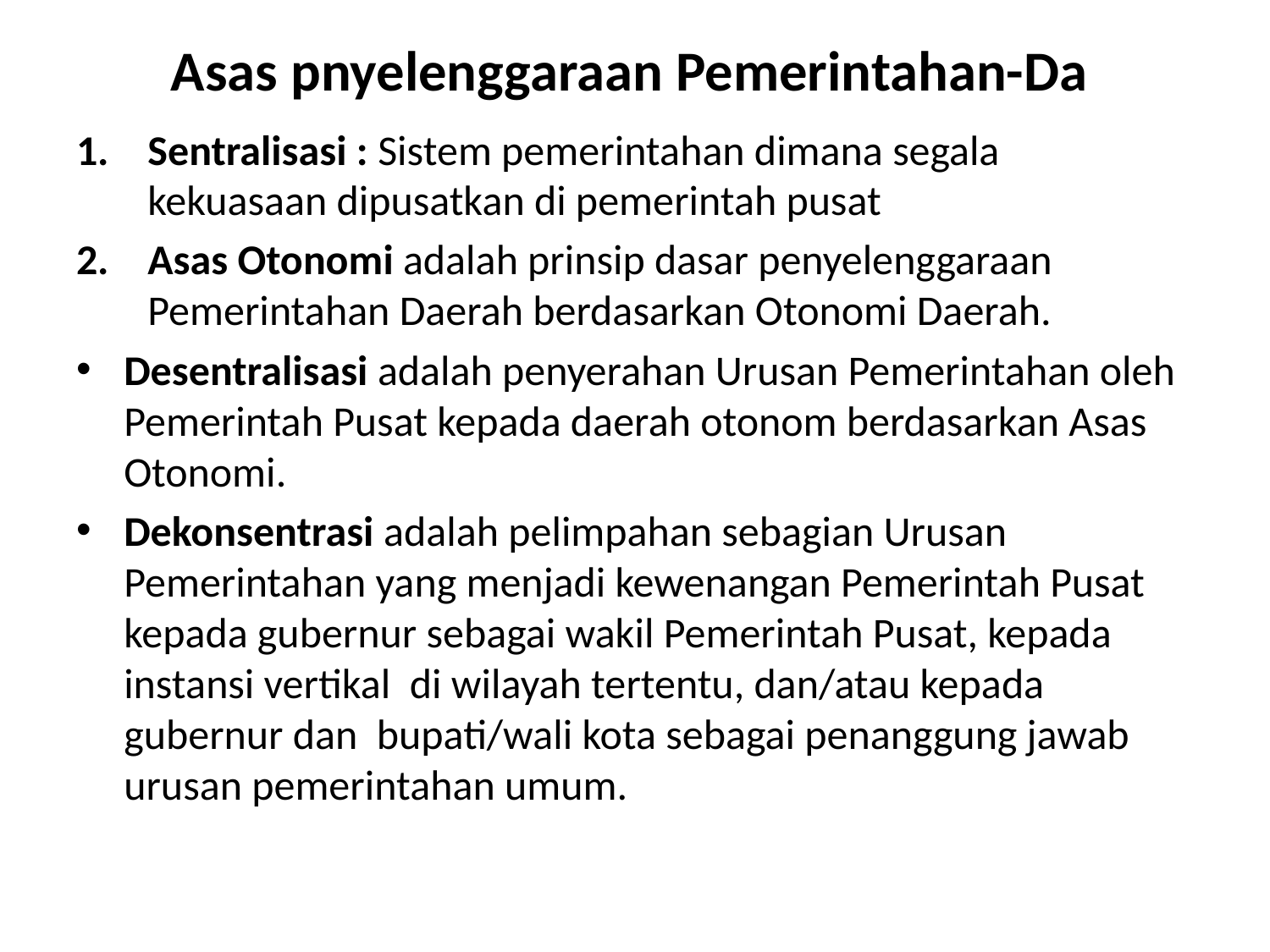

# Asas pnyelenggaraan Pemerintahan-Da
Sentralisasi : Sistem pemerintahan dimana segala     kekuasaan dipusatkan di pemerintah pusat
Asas Otonomi adalah prinsip dasar penyelenggaraan Pemerintahan Daerah berdasarkan Otonomi Daerah.
Desentralisasi adalah penyerahan Urusan Pemerintahan oleh Pemerintah Pusat kepada daerah otonom berdasarkan Asas Otonomi.
Dekonsentrasi adalah pelimpahan sebagian Urusan Pemerintahan yang menjadi kewenangan Pemerintah Pusat kepada gubernur sebagai wakil Pemerintah Pusat, kepada instansi vertikal  di wilayah tertentu, dan/atau kepada gubernur dan  bupati/wali kota sebagai penanggung jawab urusan pemerintahan umum.